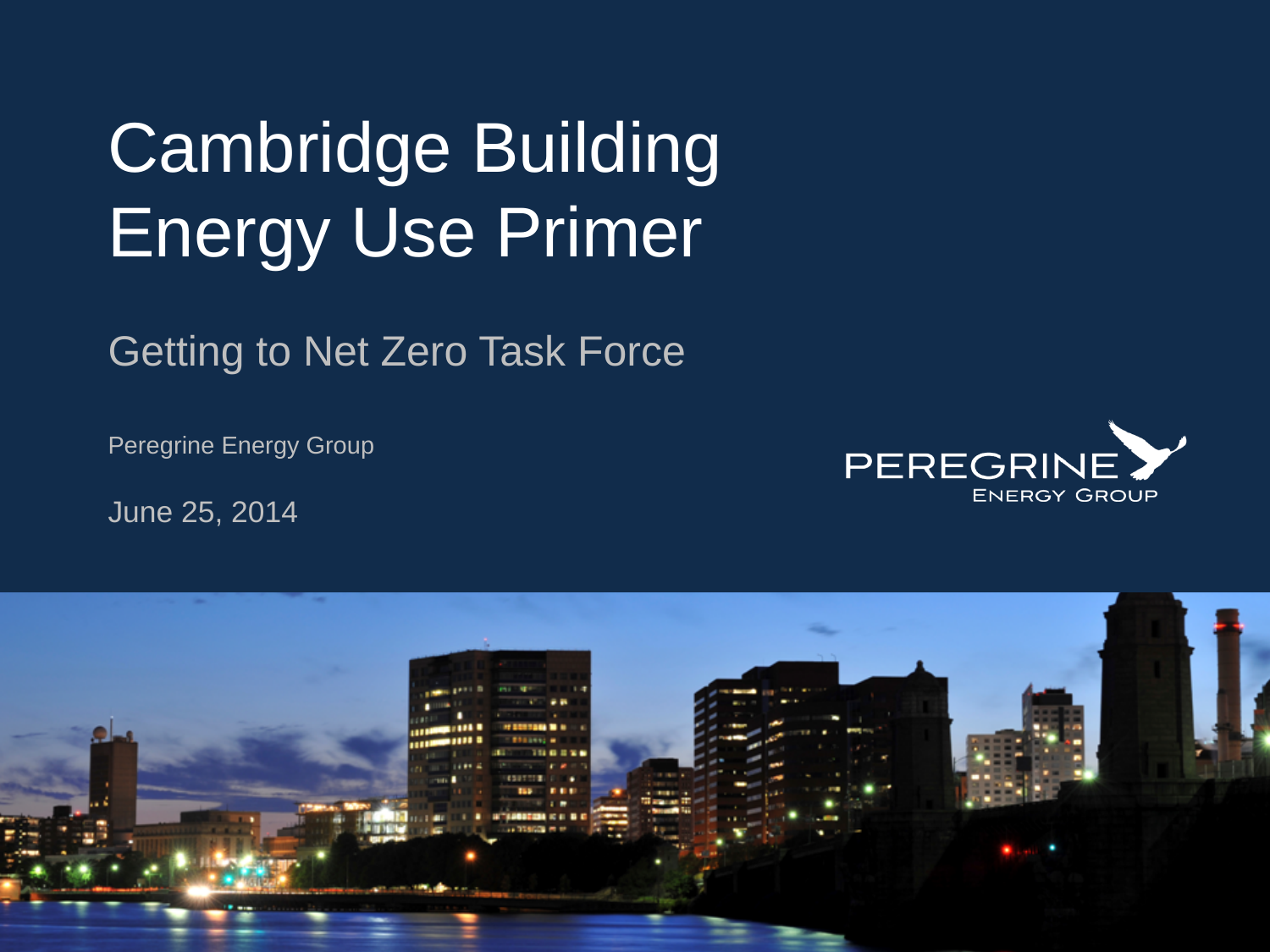

# Cambridge Building Energy Use Primer
Getting to Net Zero Task Force
Peregrine Energy Group
June 25, 2014